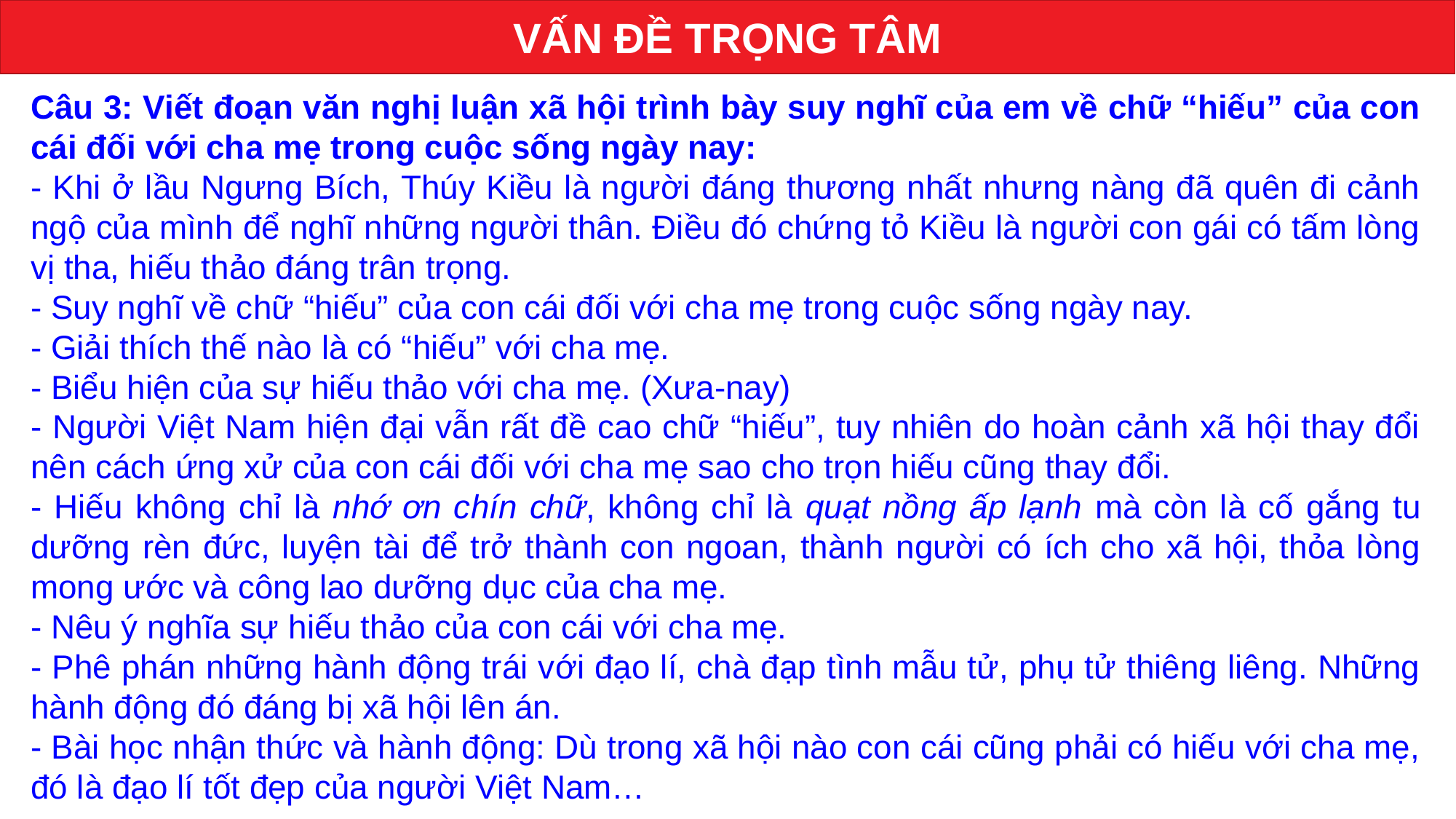

VẤN ĐỀ TRỌNG TÂM
Câu 3: Viết đoạn văn nghị luận xã hội trình bày suy nghĩ của em về chữ “hiếu” của con cái đối với cha mẹ trong cuộc sống ngày nay:
- Khi ở lầu Ngưng Bích, Thúy Kiều là người đáng thương nhất nhưng nàng đã quên đi cảnh ngộ của mình để nghĩ những người thân. Điều đó chứng tỏ Kiều là người con gái có tấm lòng vị tha, hiếu thảo đáng trân trọng.
- Suy nghĩ về chữ “hiếu” của con cái đối với cha mẹ trong cuộc sống ngày nay.
- Giải thích thế nào là có “hiếu” với cha mẹ.
- Biểu hiện của sự hiếu thảo với cha mẹ. (Xưa-nay)
- Người Việt Nam hiện đại vẫn rất đề cao chữ “hiếu”, tuy nhiên do hoàn cảnh xã hội thay đổi nên cách ứng xử của con cái đối với cha mẹ sao cho trọn hiếu cũng thay đổi.
- Hiếu không chỉ là nhớ ơn chín chữ, không chỉ là quạt nồng ấp lạnh mà còn là cố gắng tu dưỡng rèn đức, luyện tài để trở thành con ngoan, thành người có ích cho xã hội, thỏa lòng mong ước và công lao dưỡng dục của cha mẹ.
- Nêu ý nghĩa sự hiếu thảo của con cái với cha mẹ.
- Phê phán những hành động trái với đạo lí, chà đạp tình mẫu tử, phụ tử thiêng liêng. Những hành động đó đáng bị xã hội lên án.
- Bài học nhận thức và hành động: Dù trong xã hội nào con cái cũng phải có hiếu với cha mẹ, đó là đạo lí tốt đẹp của người Việt Nam…